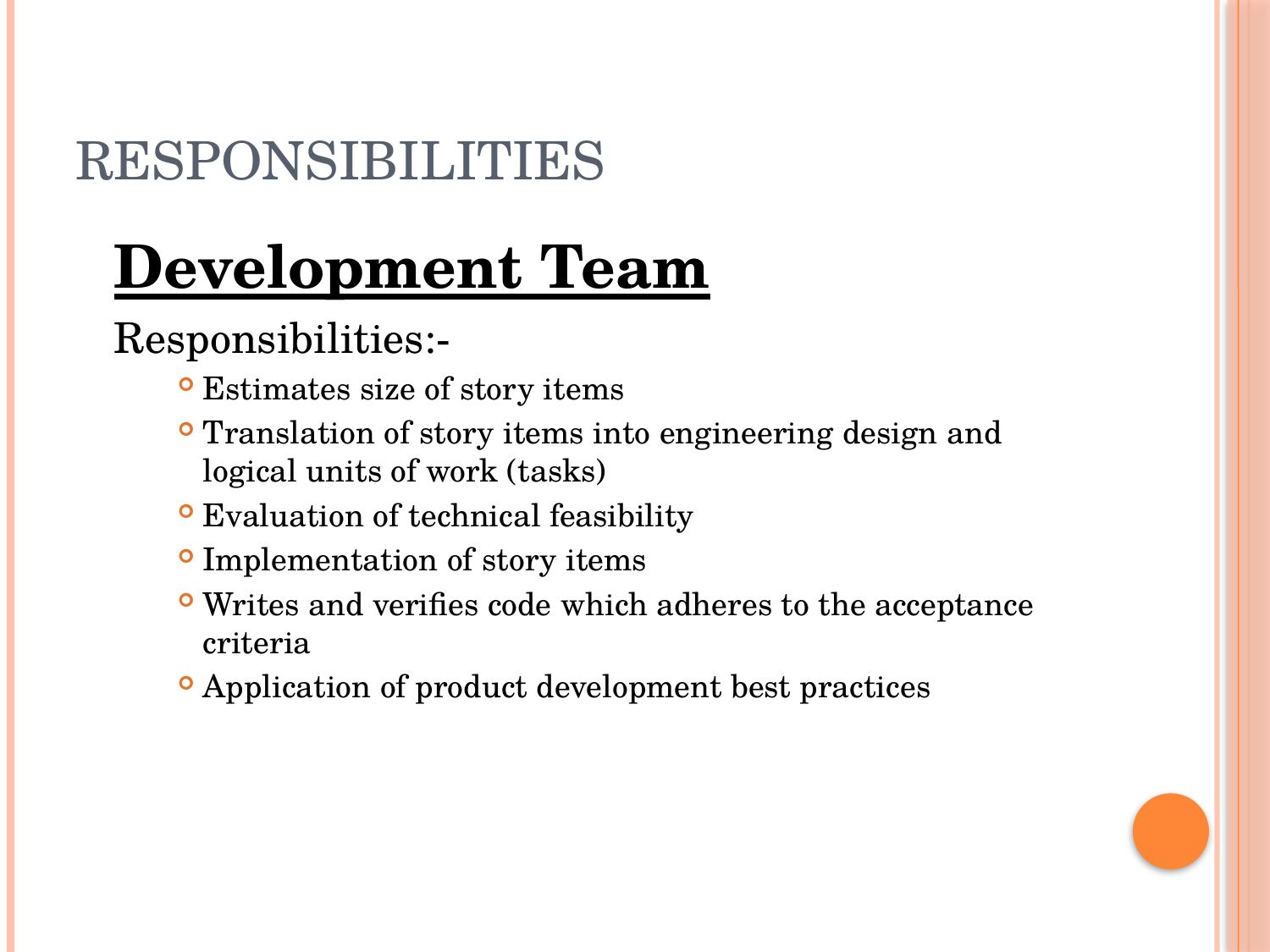

# Responsibilities
Development Team
Responsibilities:-
Estimates size of story items
Translation of story items into engineering design and logical units of work (tasks)
Evaluation of technical feasibility
Implementation of story items
Writes and verifies code which adheres to the acceptance criteria
Application of product development best practices